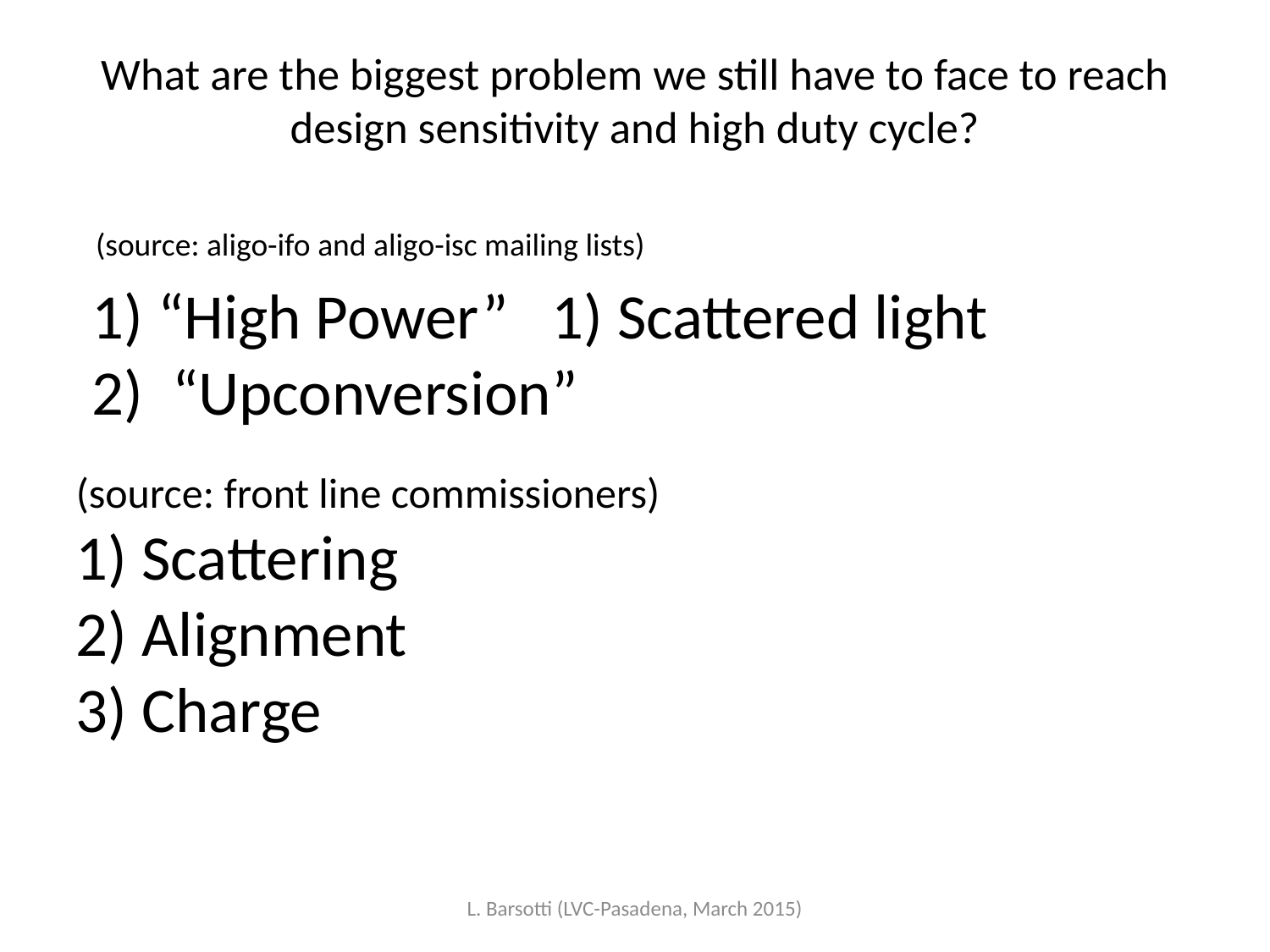

# What are the biggest problem we still have to face to reach design sensitivity and high duty cycle?
(source: aligo-ifo and aligo-isc mailing lists)
1) “High Power”   1) Scattered light
2)  “Upconversion”

(source: front line commissioners)
 Scattering
2) Alignment
3) Charge

L. Barsotti (LVC-Pasadena, March 2015)